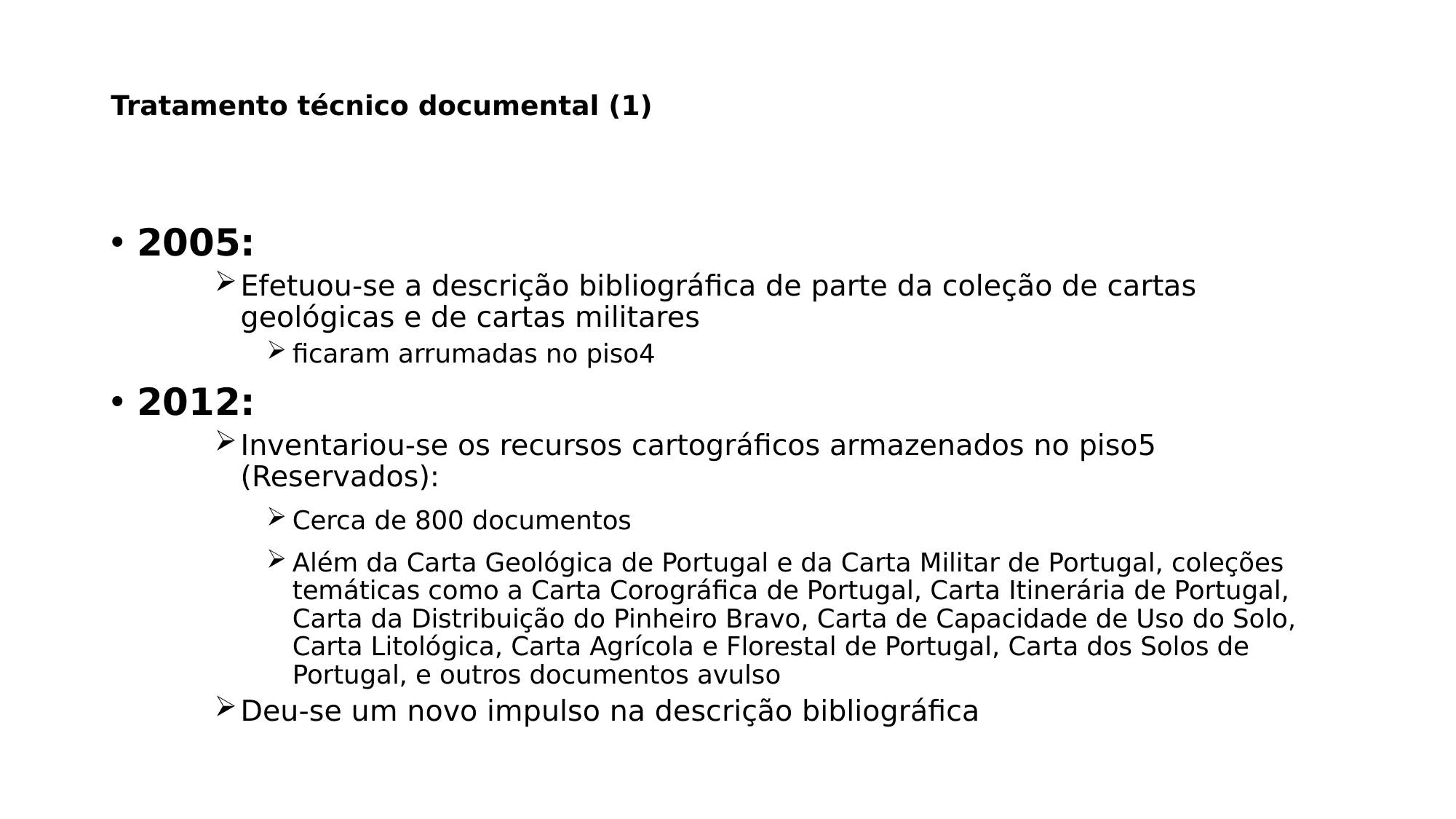

# Tratamento técnico documental (1)
2005:
Efetuou-se a descrição bibliográfica de parte da coleção de cartas  geológicas e de cartas militares
ficaram arrumadas no piso4
2012:
Inventariou-se os recursos cartográficos armazenados no piso5 (Reservados):
Cerca de 800 documentos
Além da Carta Geológica de Portugal e da Carta Militar de Portugal, coleções temáticas como a Carta Corográfica de Portugal, Carta Itinerária de Portugal, Carta da Distribuição do Pinheiro Bravo, Carta de Capacidade de Uso do Solo, Carta Litológica, Carta Agrícola e Florestal de Portugal, Carta dos Solos de Portugal, e outros documentos avulso
Deu-se um novo impulso na descrição bibliográfica